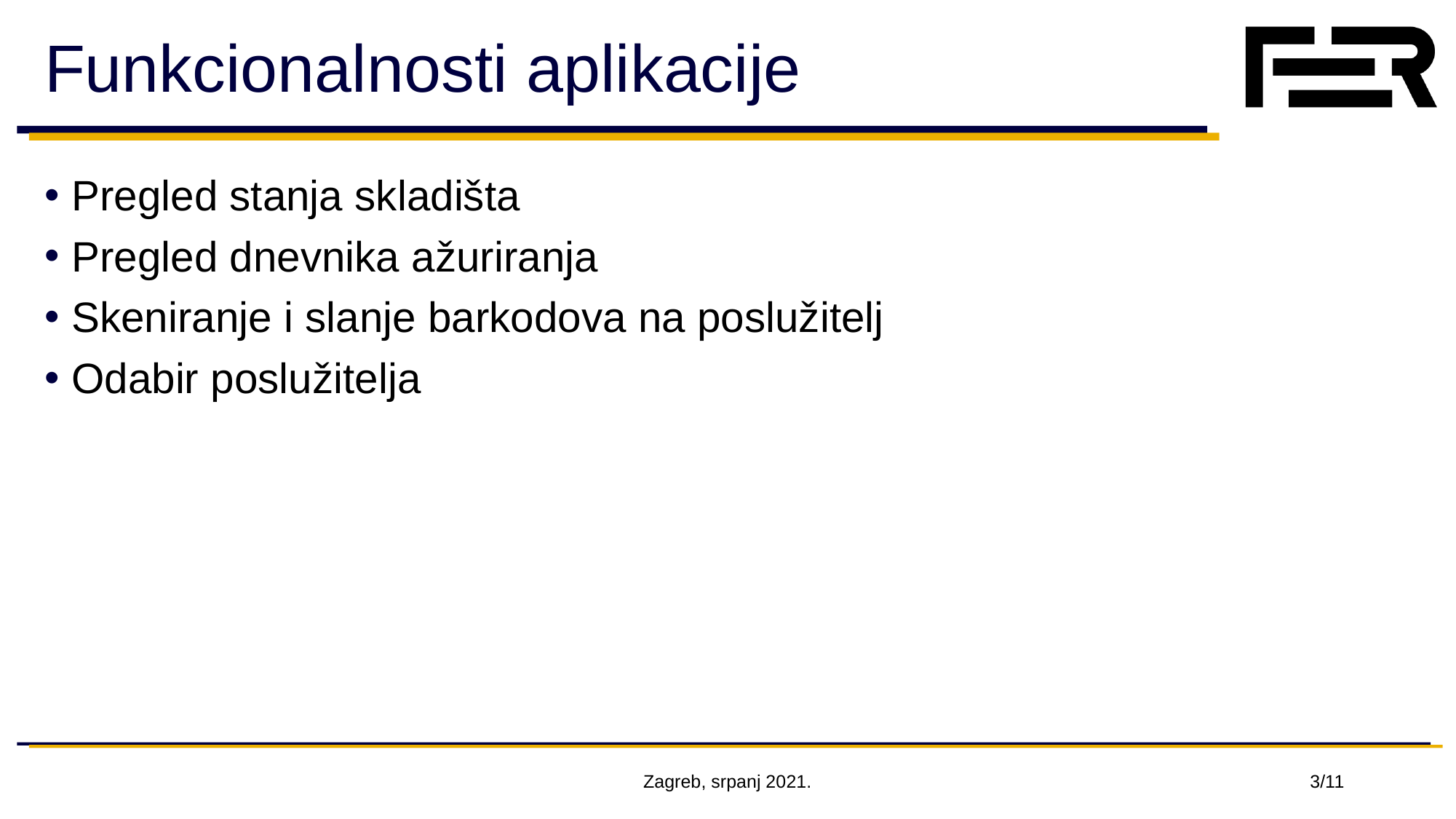

# Funkcionalnosti aplikacije
Pregled stanja skladišta
Pregled dnevnika ažuriranja
Skeniranje i slanje barkodova na poslužitelj
Odabir poslužitelja
Zagreb, srpanj 2021.
3/11